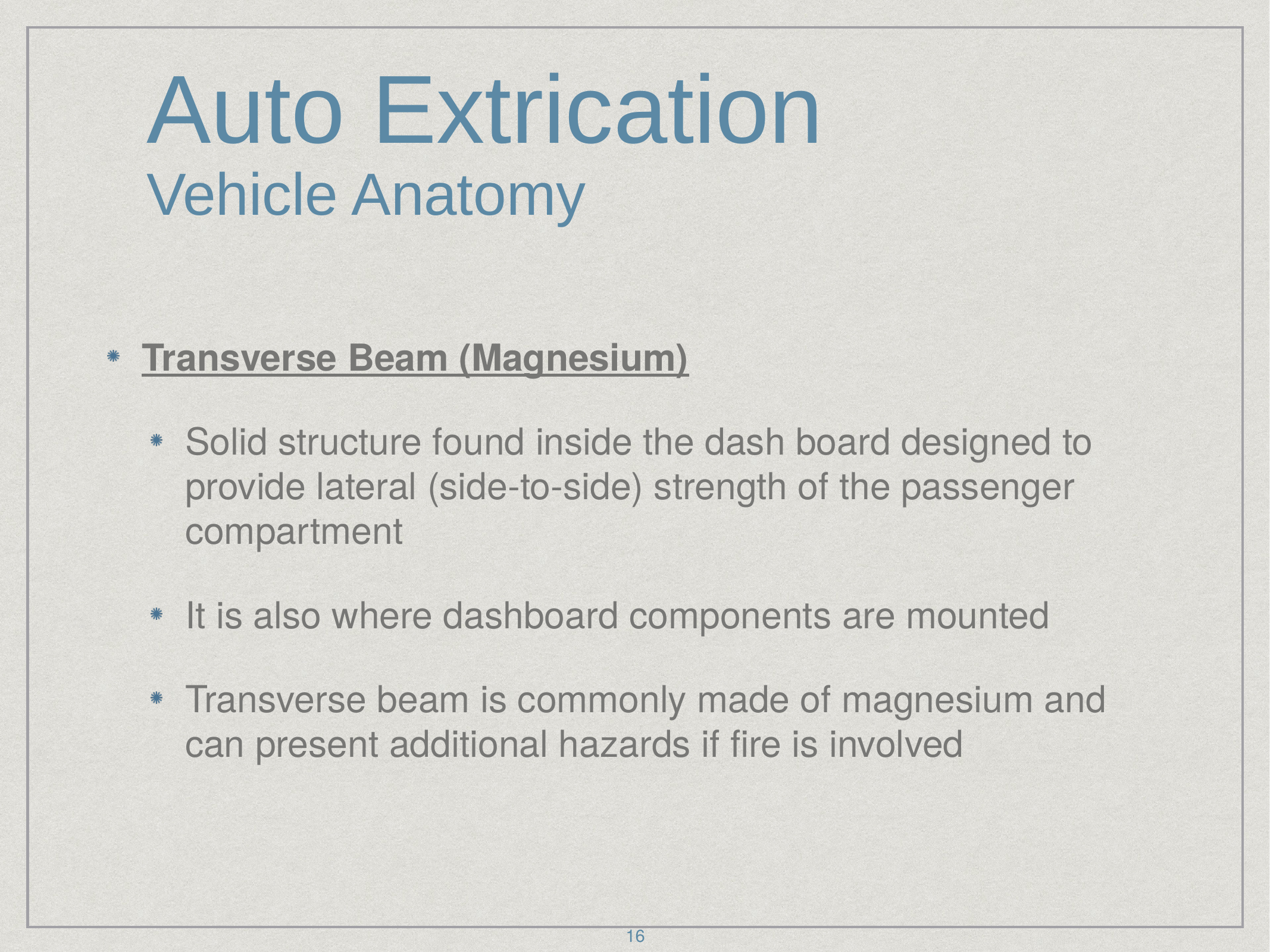

# Auto Extrication
Vehicle Anatomy
Transverse Beam (Magnesium)
Solid structure found inside the dash board designed to provide lateral (side-to-side) strength of the passenger compartment
It is also where dashboard components are mounted
Transverse beam is commonly made of magnesium and can present additional hazards if fire is involved
16